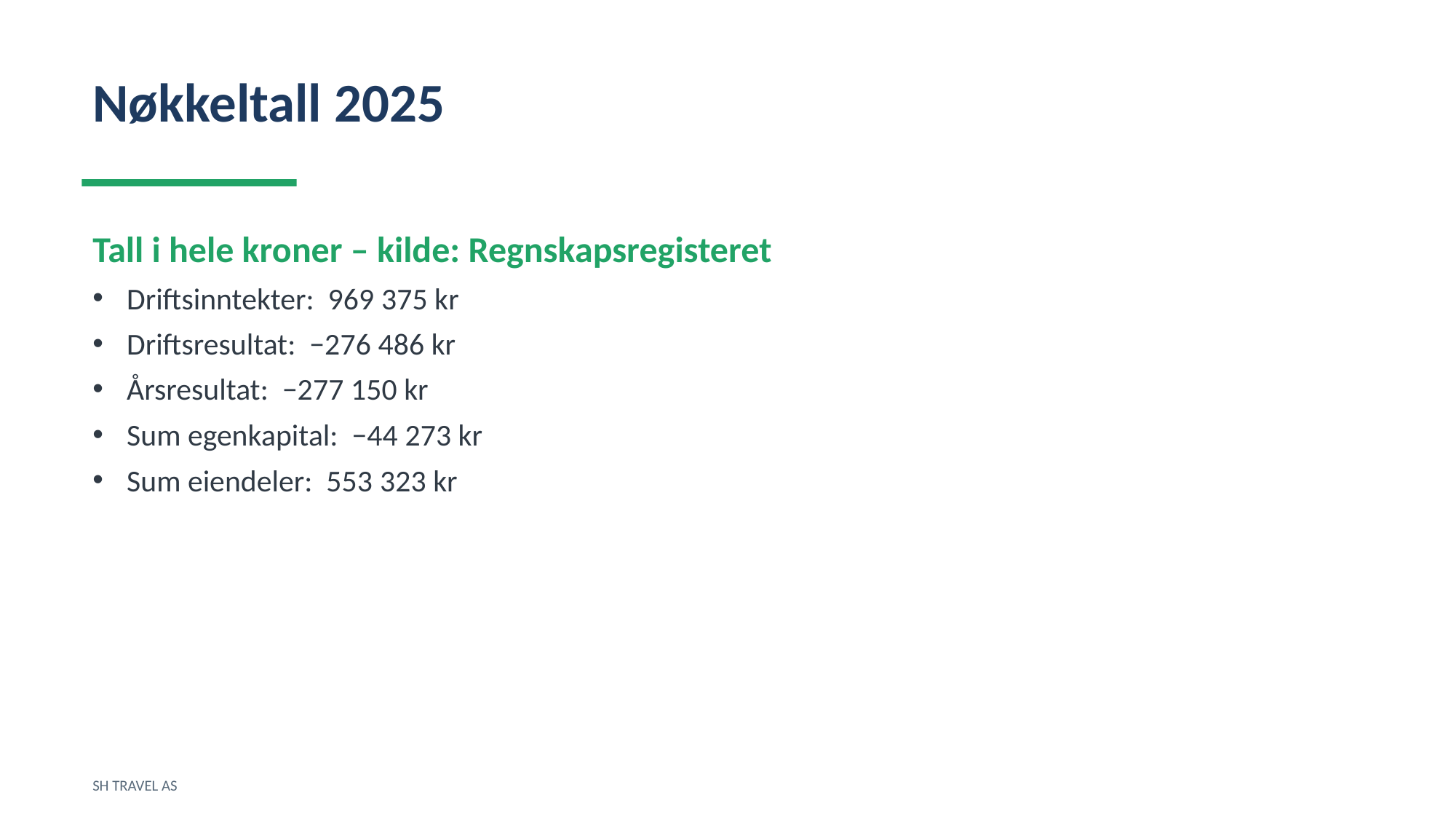

Nøkkeltall 2025

Tall i hele kroner – kilde: Regnskapsregisteret
Driftsinntekter:  969 375 kr
Driftsresultat:  −276 486 kr
Årsresultat:  −277 150 kr
Sum egenkapital:  −44 273 kr
Sum eiendeler:  553 323 kr
SH TRAVEL AS